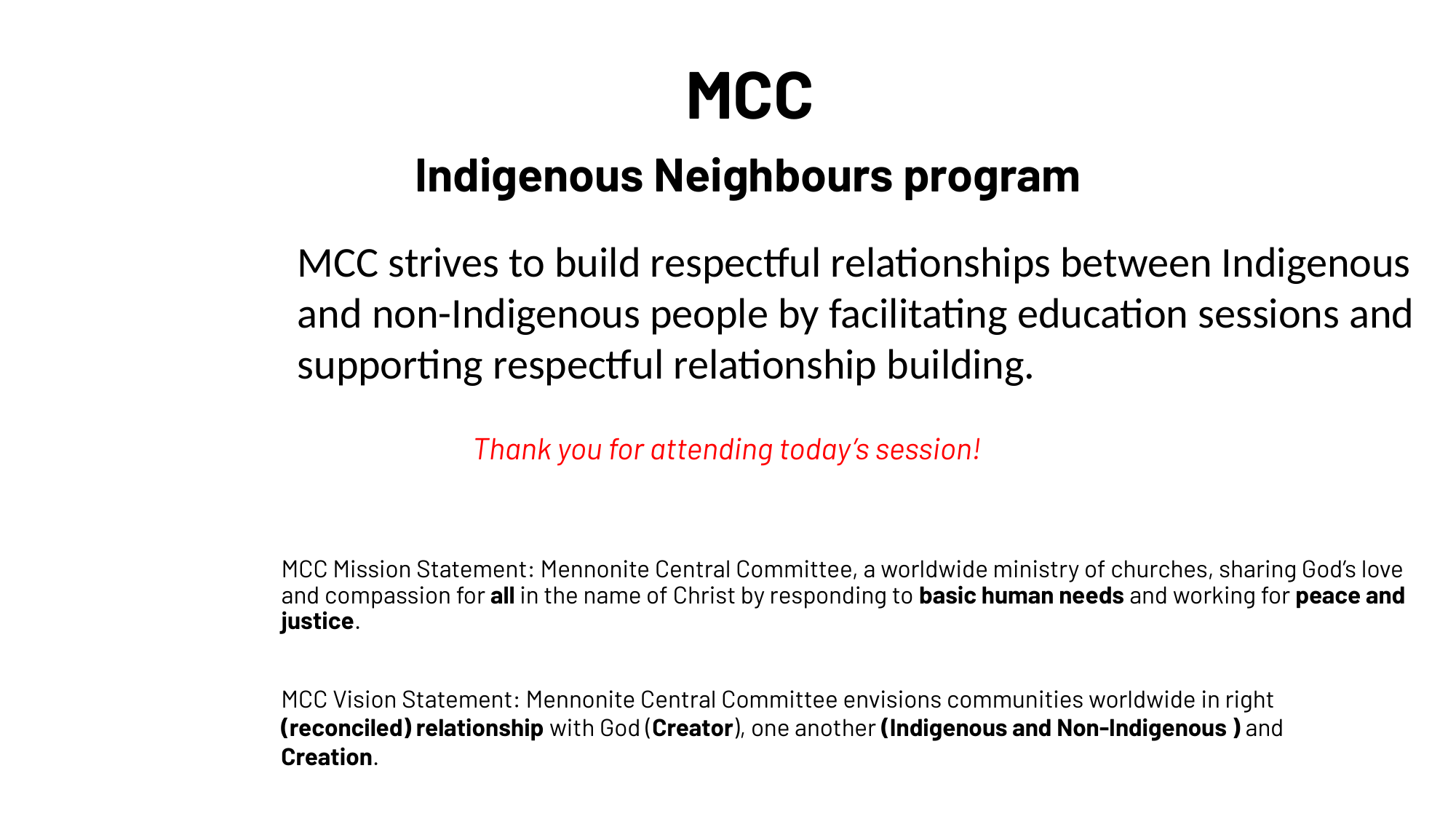

# MCC Indigenous Neighbours program
MCC strives to build respectful relationships between Indigenous and non-Indigenous people by facilitating education sessions and supporting respectful relationship building.
Thank you for attending today’s session!
MCC Mission Statement: Mennonite Central Committee, a worldwide ministry of churches, sharing God’s love and compassion for all in the name of Christ by responding to basic human needs and working for peace and justice.
MCC Vision Statement: Mennonite Central Committee envisions communities worldwide in right (reconciled) relationship with God (Creator), one another (Indigenous and Non-Indigenous ) and Creation.